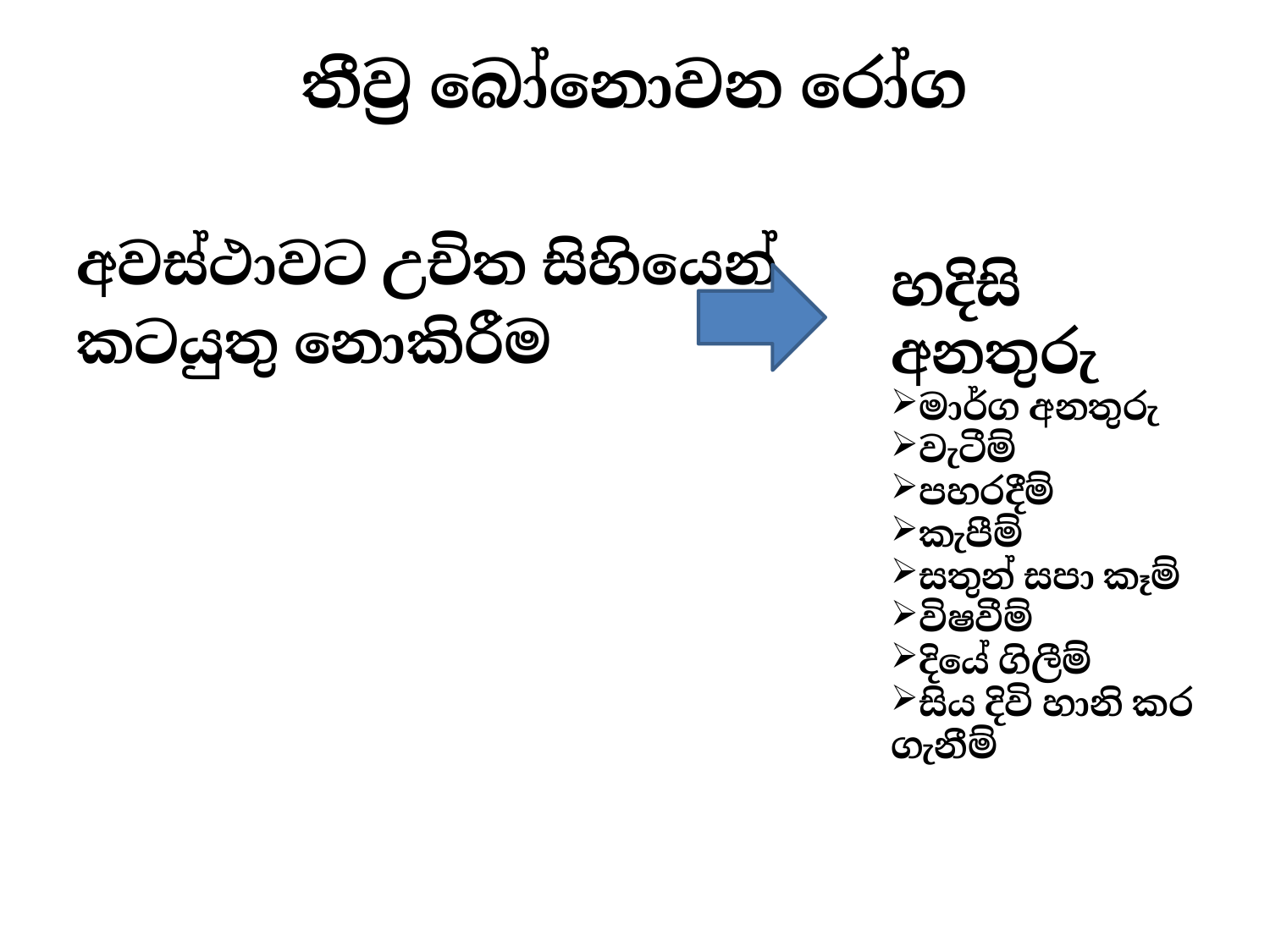

# තීව්‍ර බෝනොවන රෝග
අවස්ථාවට උචිත සිහියෙන්
කටයුතු නොකිරීම
හදිසි අනතුරු
මාර්ග අනතුරු
වැටීම්
පහරදීම්
කැපීම්
සතුන් සපා කෑම්
විෂවීම්
දියේ ගිලීම්
සිය දිවි හානි කර ගැනීම්